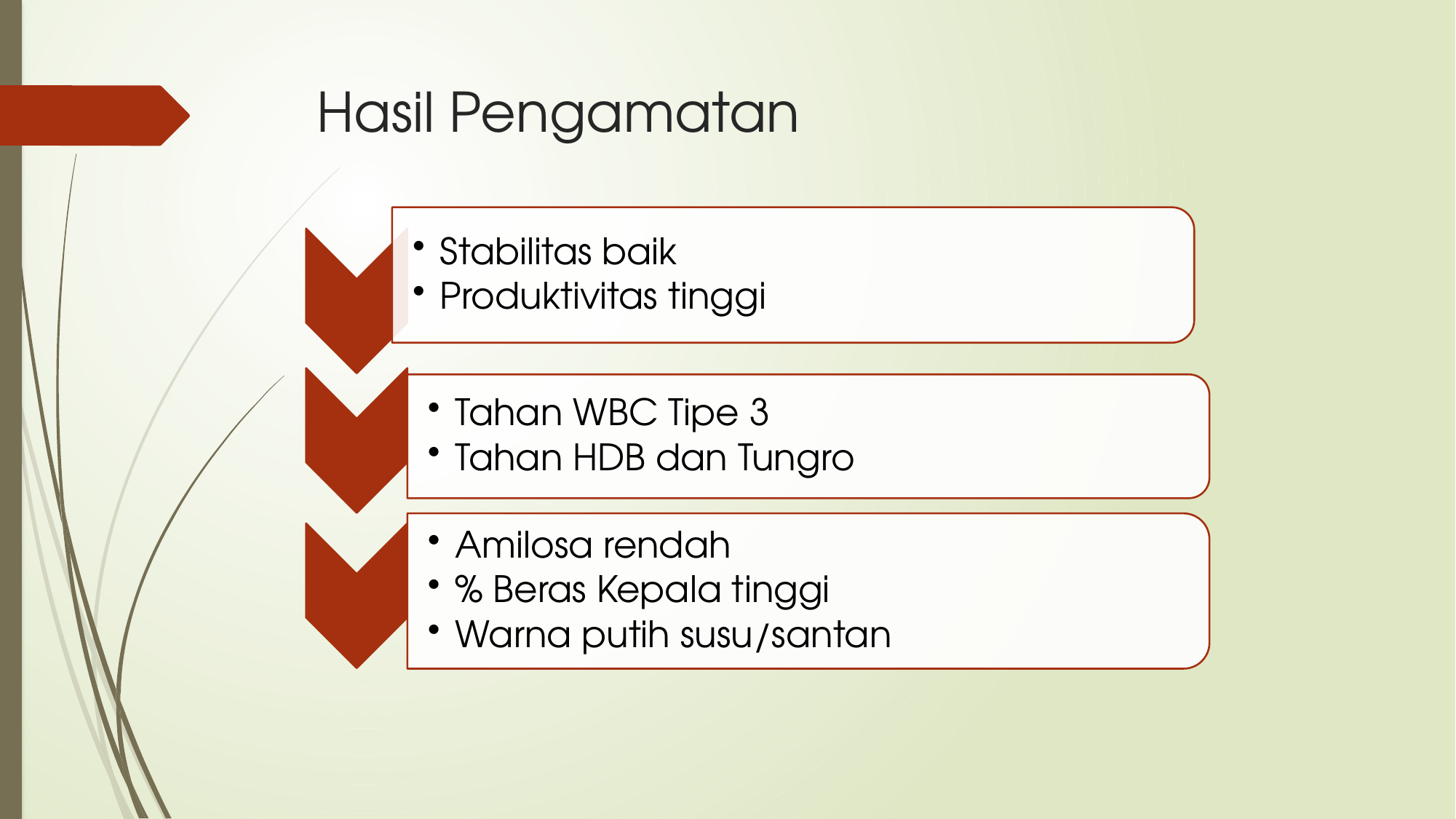

# Hasil Pengamatan

Stabilitas baik
Produktivitas tinggi

Tahan WBC Tipe 3
Tahan HDB dan Tungro

Amilosa rendah
% Beras Kepala tinggi
Warna putih susu/santan